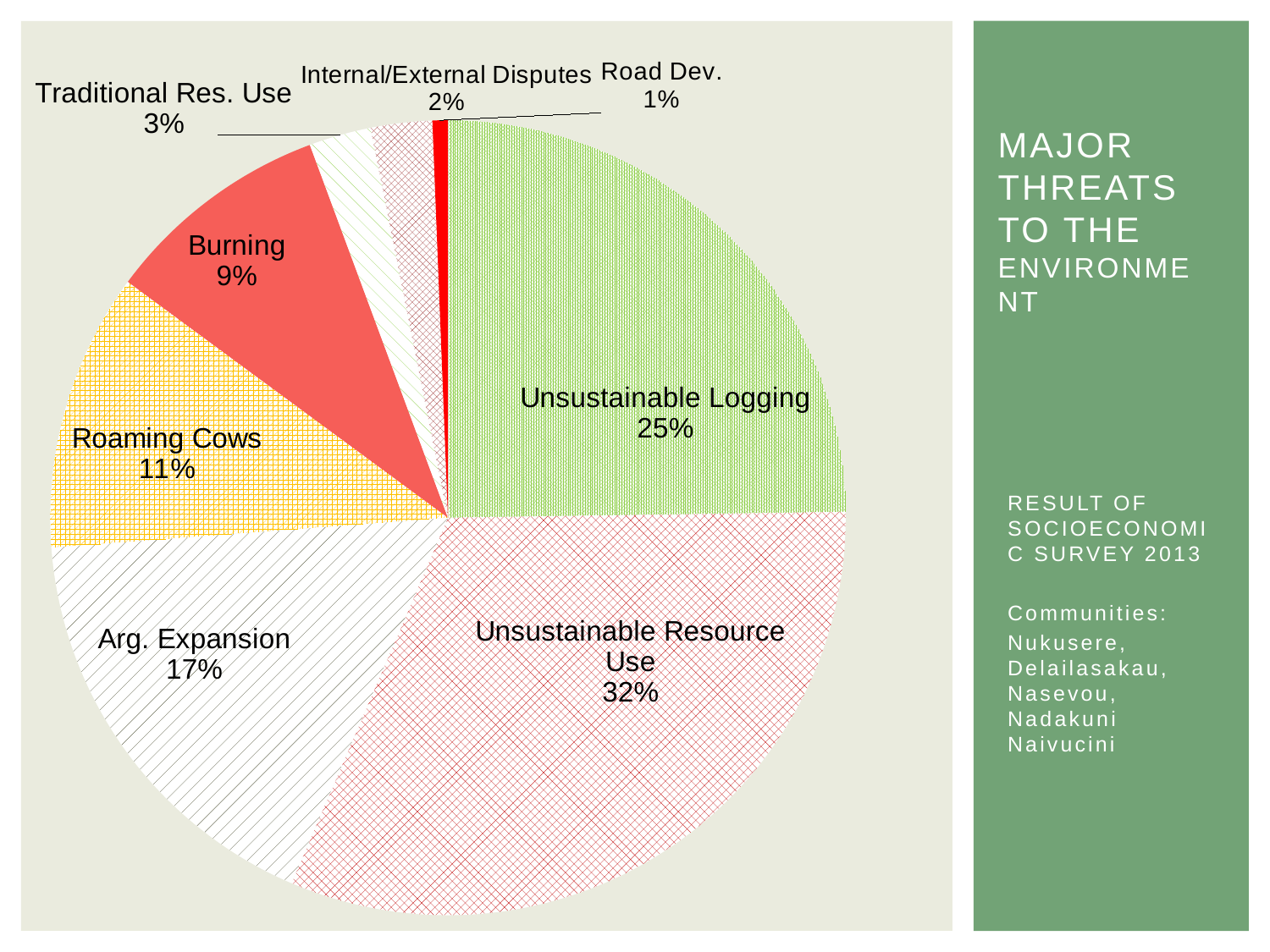

### Chart

| Category |  |
|---|---|
| Unsustainable Logging | 0.3224555856669678 |
| Unsustainable Resource Use | 0.41237579042457095 |
| Arg. Expansion | 0.2261178861788618 |
| Roaming Cows | 0.14724480578139115 |
| Burning | 0.12037037037037036 |
| Traditional Res. Use | 0.03282143932550436 |
| Internal/External Disputes | 0.032520325203252036 |
| Road Dev. | 0.008130081300813009 |
# MAJOR THREATS TO THE ENVIRONMENT

RESULT OF SOCIOECONOMIC SURVEY 2013

Communities:
Nukusere, Delailasakau, Nasevou, Nadakuni  Naivucini